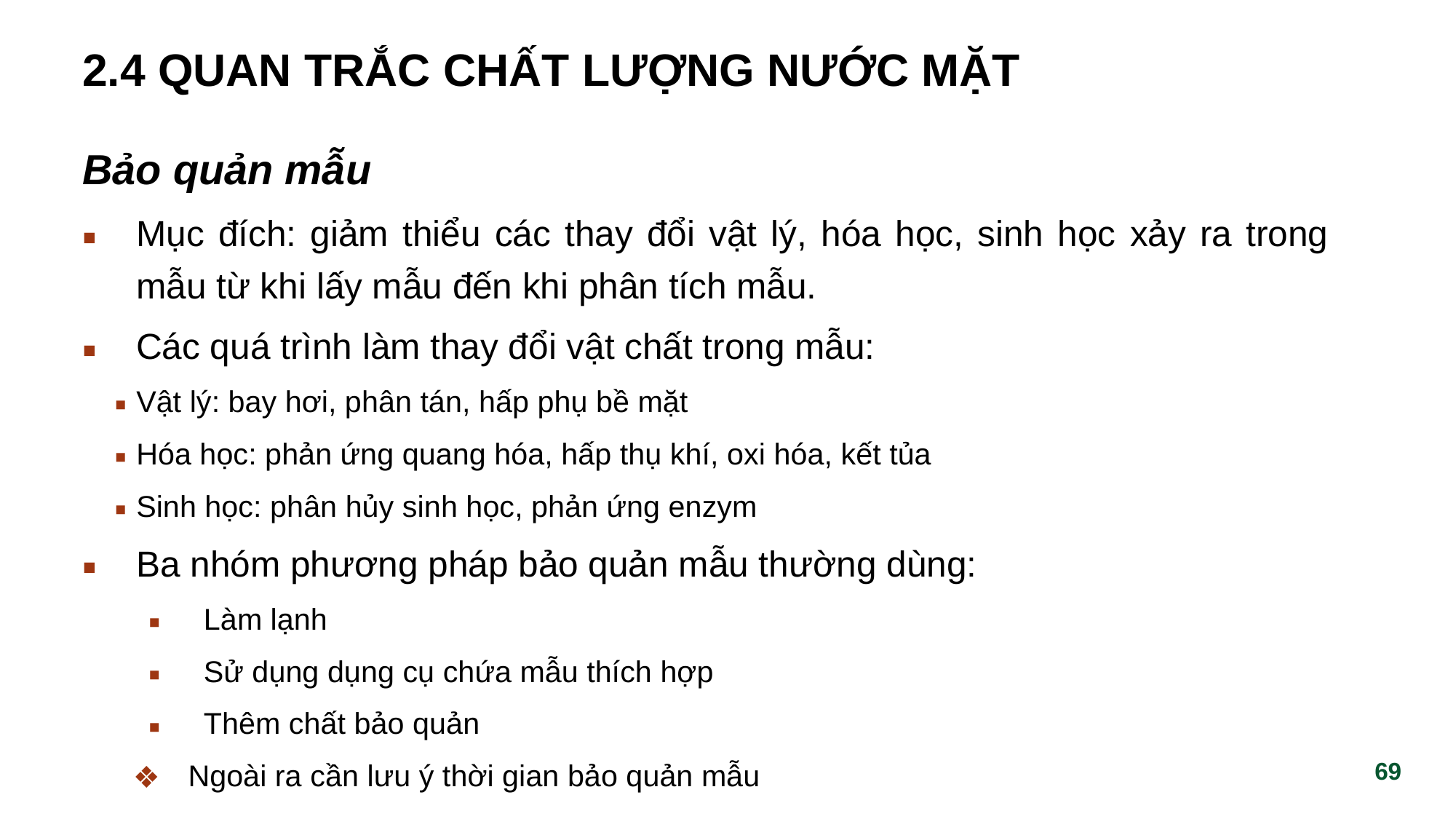

# 2.4 QUAN TRẮC CHẤT LƯỢNG NƯỚC MẶT
Bảo quản mẫu
Mục đích: giảm thiểu các thay đổi vật lý, hóa học, sinh học xảy ra trong mẫu từ khi lấy mẫu đến khi phân tích mẫu.
Các quá trình làm thay đổi vật chất trong mẫu:
Vật lý: bay hơi, phân tán, hấp phụ bề mặt
Hóa học: phản ứng quang hóa, hấp thụ khí, oxi hóa, kết tủa
Sinh học: phân hủy sinh học, phản ứng enzym
Ba nhóm phương pháp bảo quản mẫu thường dùng:
Làm lạnh
Sử dụng dụng cụ chứa mẫu thích hợp
Thêm chất bảo quản
Ngoài ra cần lưu ý thời gian bảo quản mẫu
69
69